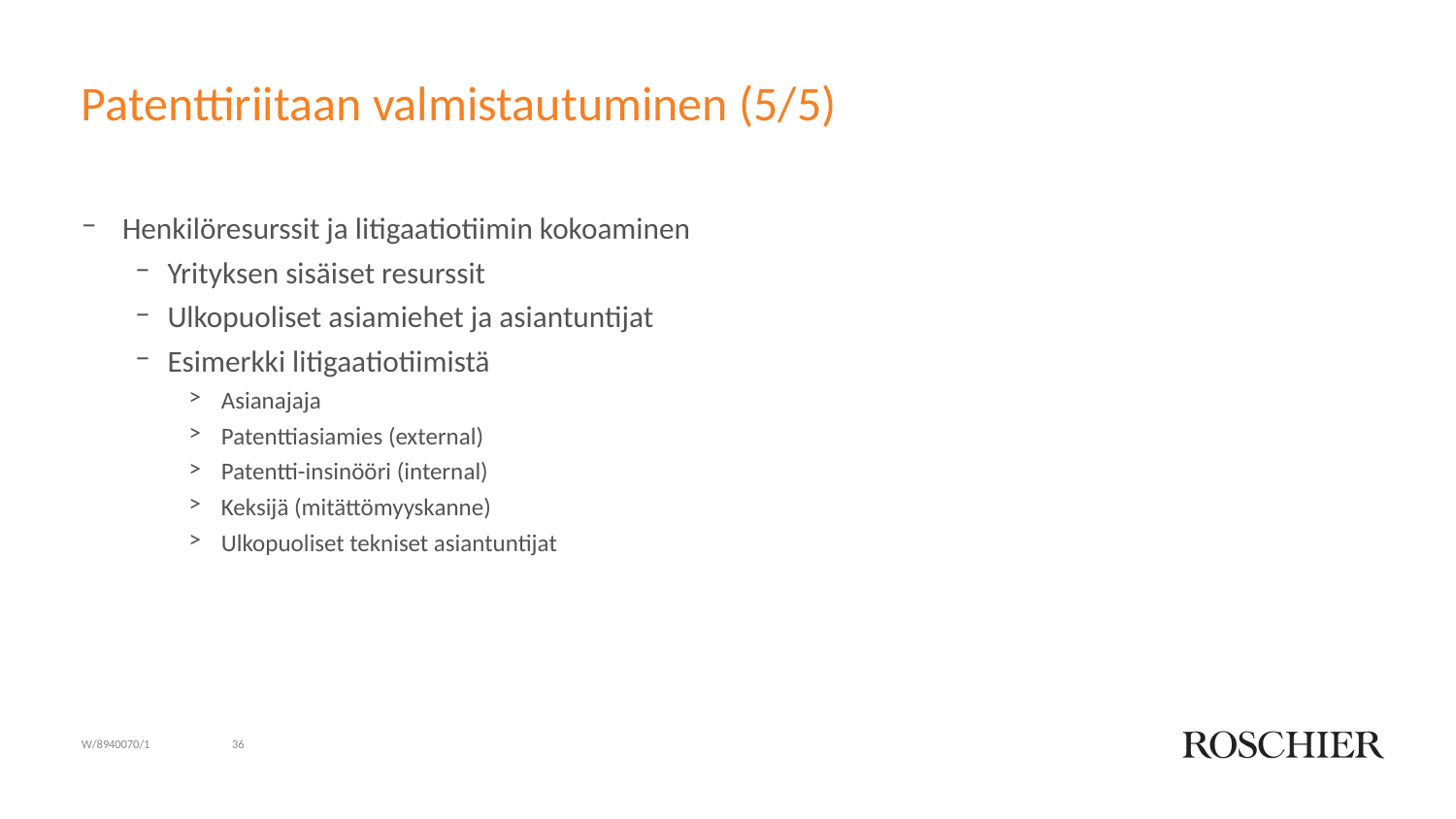

# Patenttiriitaan valmistautuminen (5/5)
Henkilöresurssit ja litigaatiotiimin kokoaminen
Yrityksen sisäiset resurssit
Ulkopuoliset asiamiehet ja asiantuntijat
Esimerkki litigaatiotiimistä
Asianajaja
Patenttiasiamies (external)
Patentti-insinööri (internal)
Keksijä (mitättömyyskanne)
Ulkopuoliset tekniset asiantuntijat

W/8940070/1
36